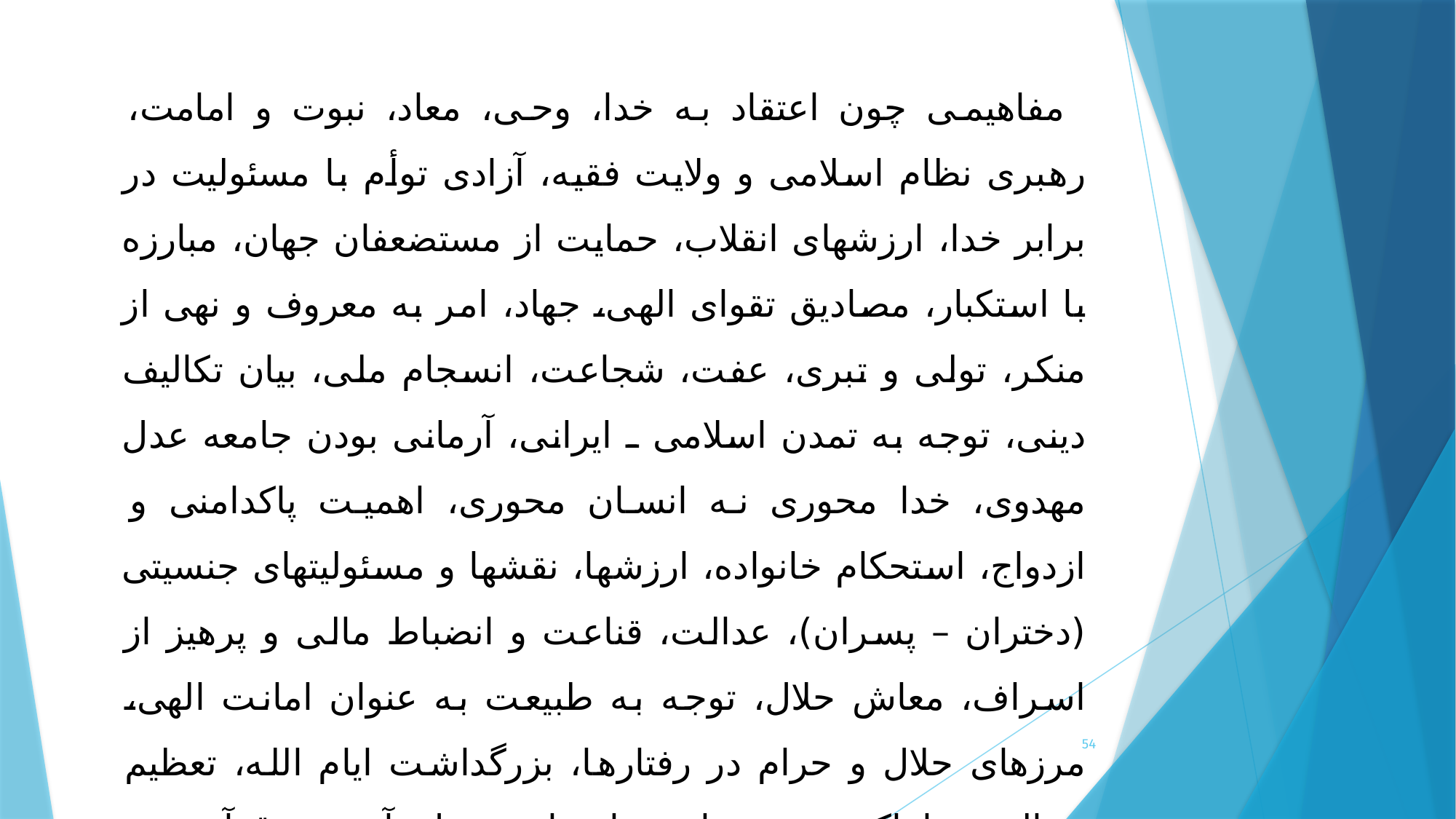

مفاهیمی چون اعتقاد به خدا، وحی، معاد، نبوت و امامت، رهبری نظام اسلامی و ولایت فقیه، آزادی توأم با مسئولیت در برابر خدا، ارزش­های انقلاب، حمایت از مستضعفان جهان، مبارزه با استکبار، مصادیق تقوای الهی، جهاد، امر به معروف و نهی از منکر، تولی و تبری، عفت، شجاعت، انسجام ملی، بیان تکالیف دینی، توجه به تمدن اسلامی ـ ایرانی، آرمانی بودن جامعه عدل مهدوی، خدا محوری نه انسان محوری، اهمیت پاکدامنی و ازدواج، استحکام خانواده، ارزش­ها، نقش­ها و مسئولیت­های جنسیتی (دختران – پسران)، عدالت، قناعت و انضباط مالی و پرهیز از اسراف، معاش حلال، توجه به طبیعت به عنوان امانت الهی، مرزهای حلال و حرام در رفتارها، بزرگداشت ایام الله، تعظیم مجالس و اماکن مذهبی، انس با دعا و توسل، آموزش قرآن و ...
54